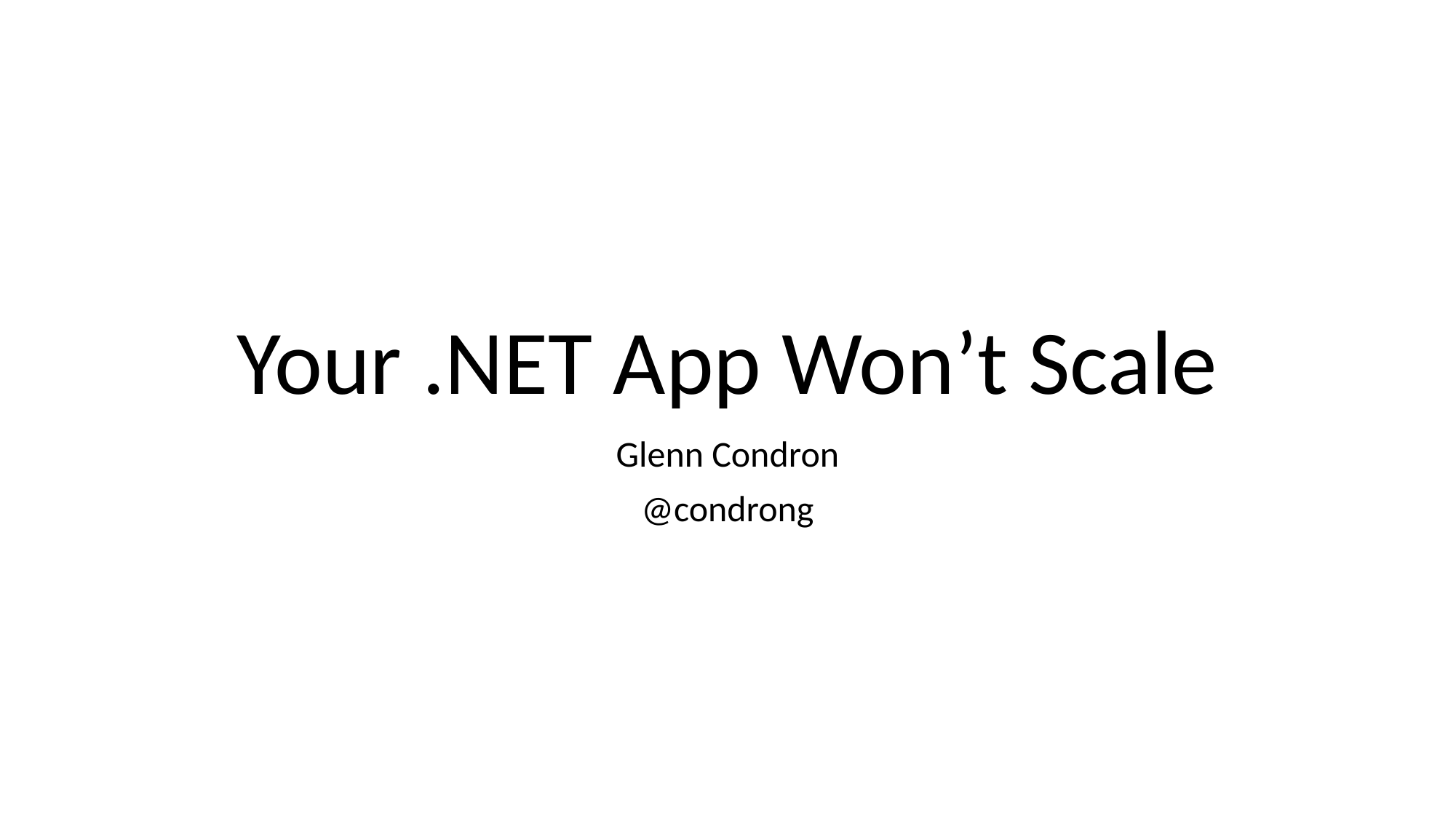

# Your .NET App Won’t Scale
Glenn Condron
@condrong